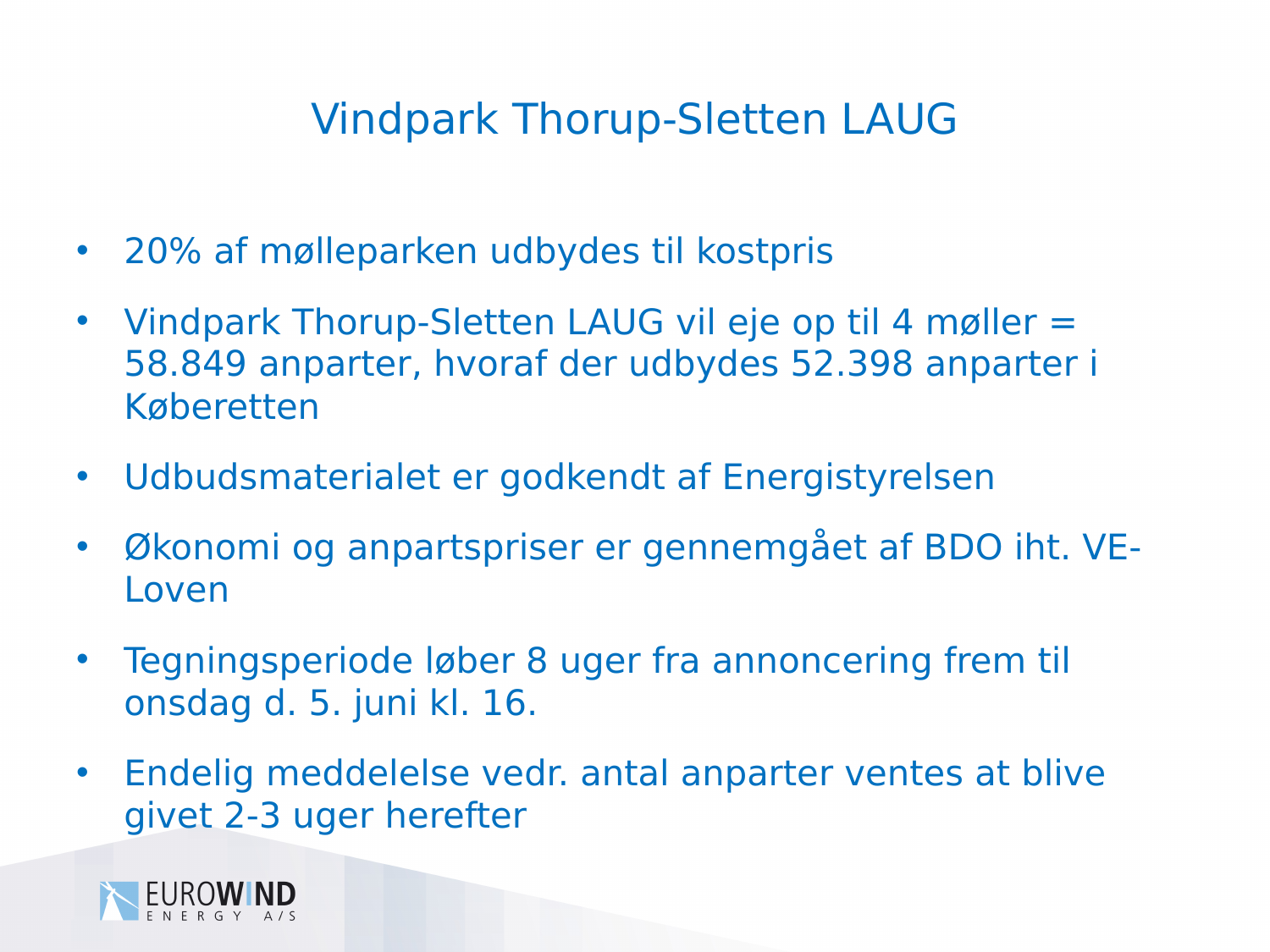

# Vindpark Thorup-Sletten LAUG
20% af mølleparken udbydes til kostpris
Vindpark Thorup-Sletten LAUG vil eje op til 4 møller = 58.849 anparter, hvoraf der udbydes 52.398 anparter i Køberetten
Udbudsmaterialet er godkendt af Energistyrelsen
Økonomi og anpartspriser er gennemgået af BDO iht. VE-Loven
Tegningsperiode løber 8 uger fra annoncering frem til onsdag d. 5. juni kl. 16.
Endelig meddelelse vedr. antal anparter ventes at blive givet 2-3 uger herefter